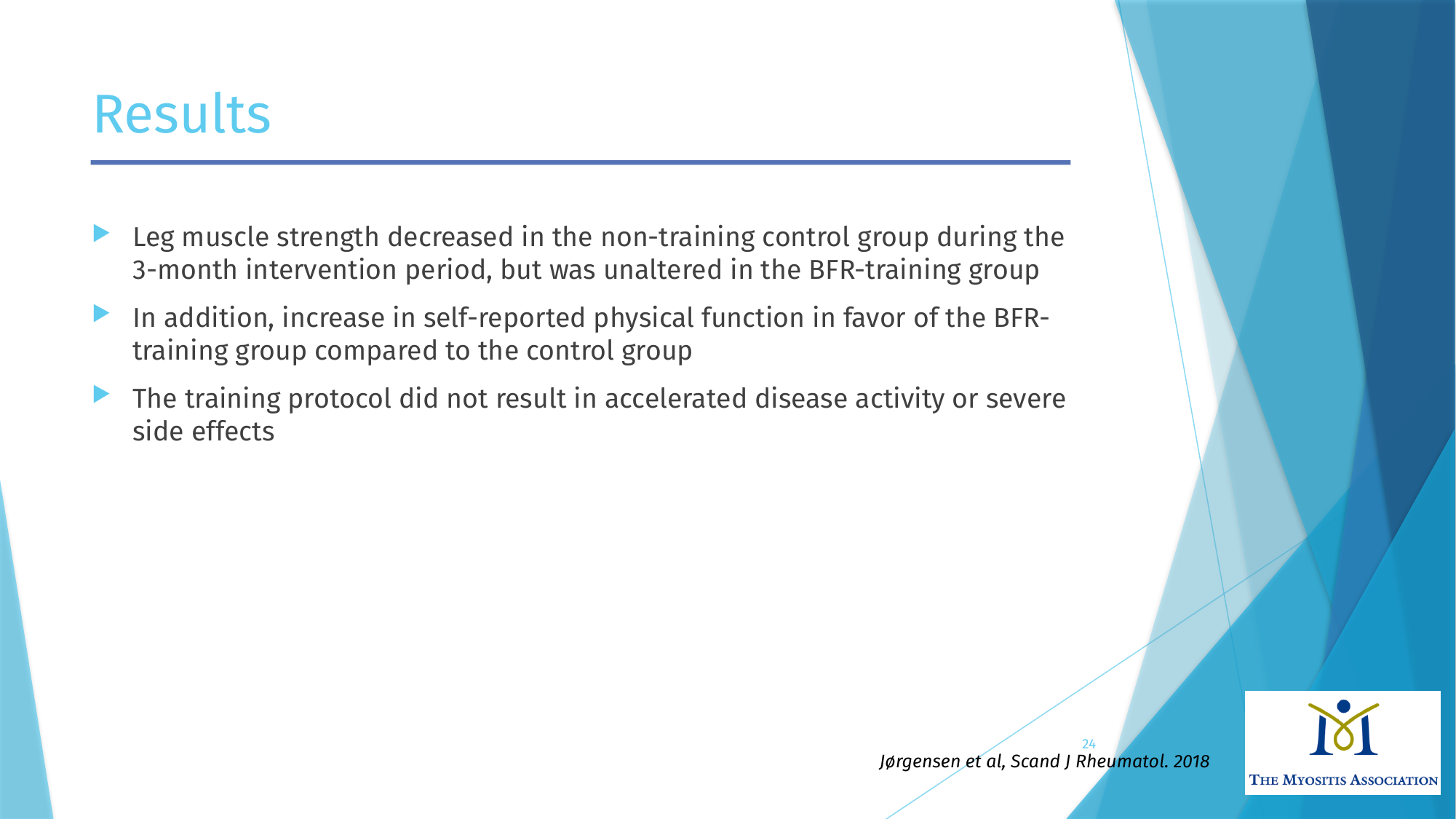

# Results

Leg muscle strength decreased in the non-training control group during the 3-month intervention period, but was unaltered in the BFR-training group
In addition, increase in self-reported physical function in favor of the BFR-training group compared to the control group
The training protocol did not result in accelerated disease activity or severe side effects
24
Jørgensen et al, Scand J Rheumatol. 2018